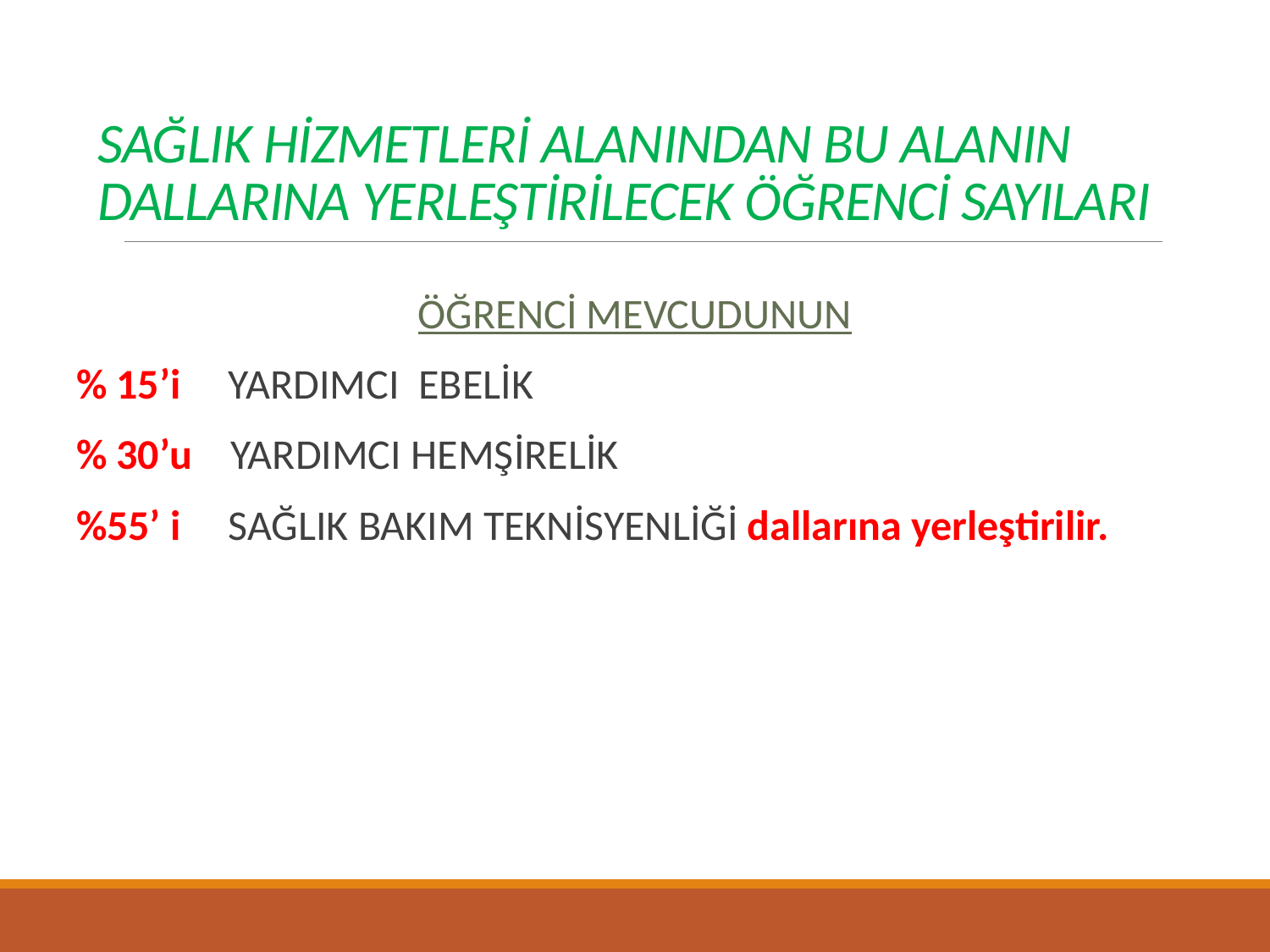

# SAĞLIK HİZMETLERİ ALANINDAN BU ALANIN DALLARINA YERLEŞTİRİLECEK ÖĞRENCİ SAYILARI
ÖĞRENCİ MEVCUDUNUN
% 15’i     YARDIMCI  EBELİK
% 30’u    YARDIMCI HEMŞİRELİK
%55’ i     SAĞLIK BAKIM TEKNİSYENLİĞİ dallarına yerleştirilir.